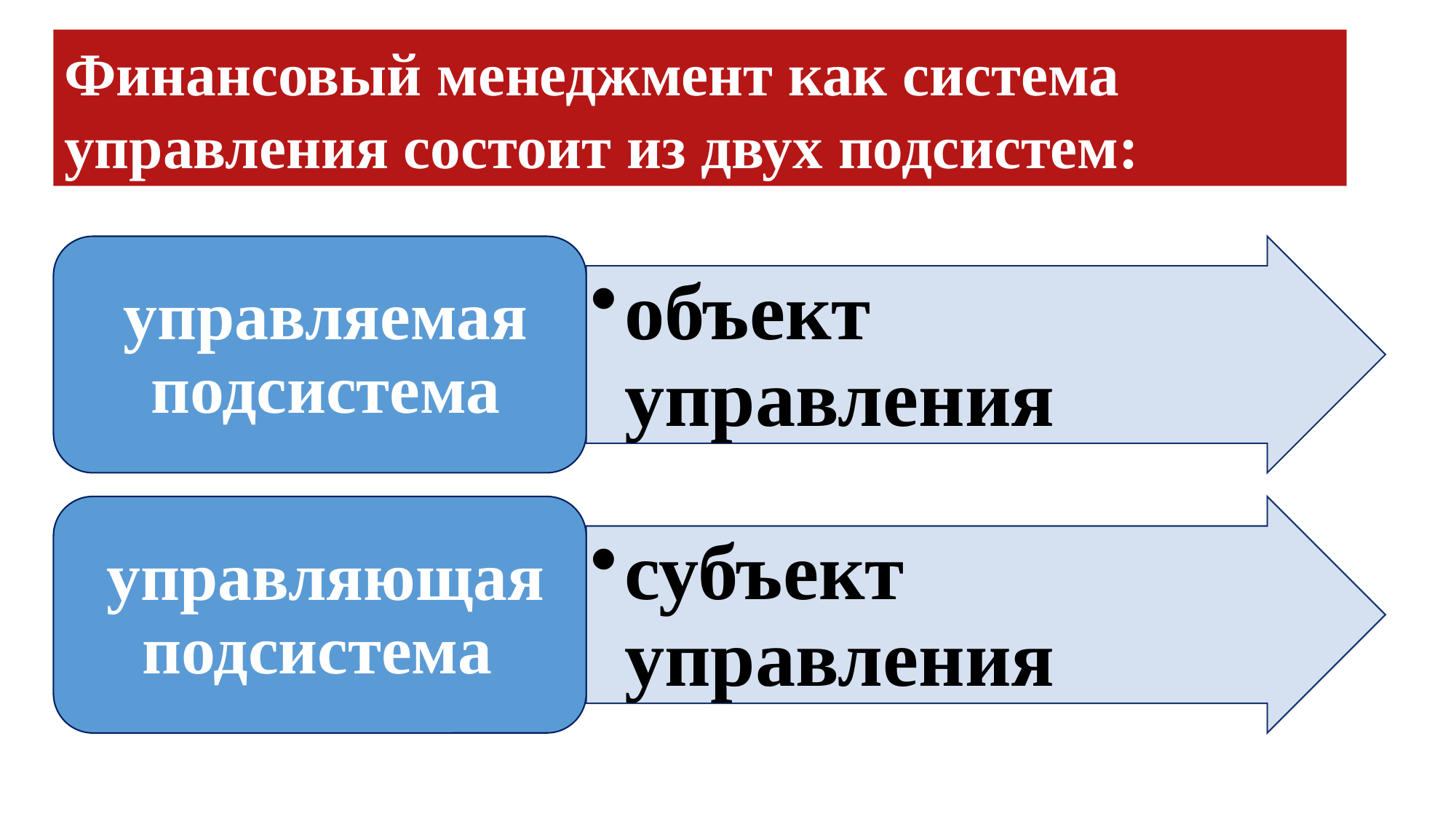

Финансовый менеджмент как система управления состоит из двух подсистем:
объект управления
управляемая подсистема
субъект управления
управляющая подсистема